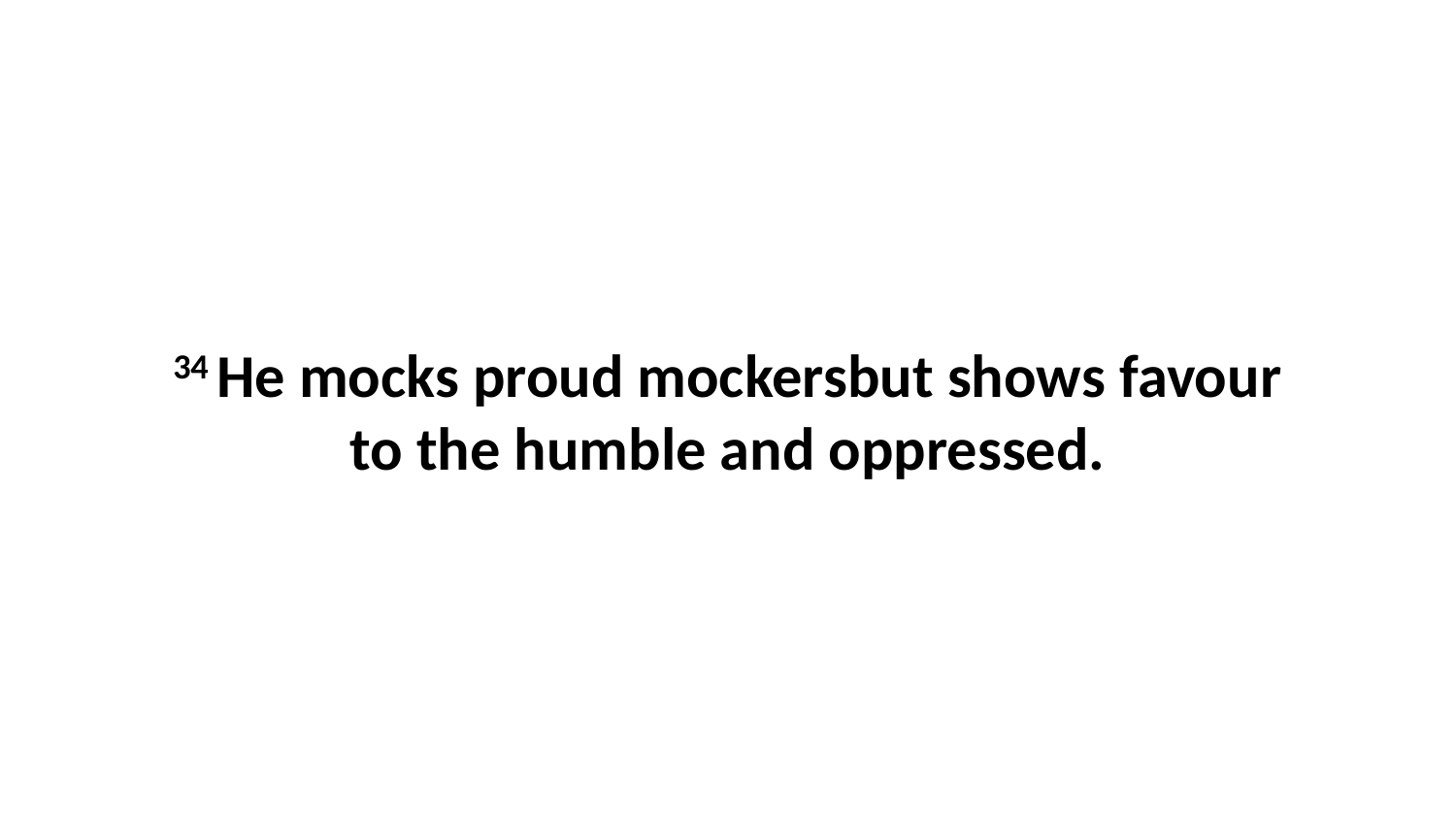

34 He mocks proud mockersbut shows favour to the humble and oppressed.